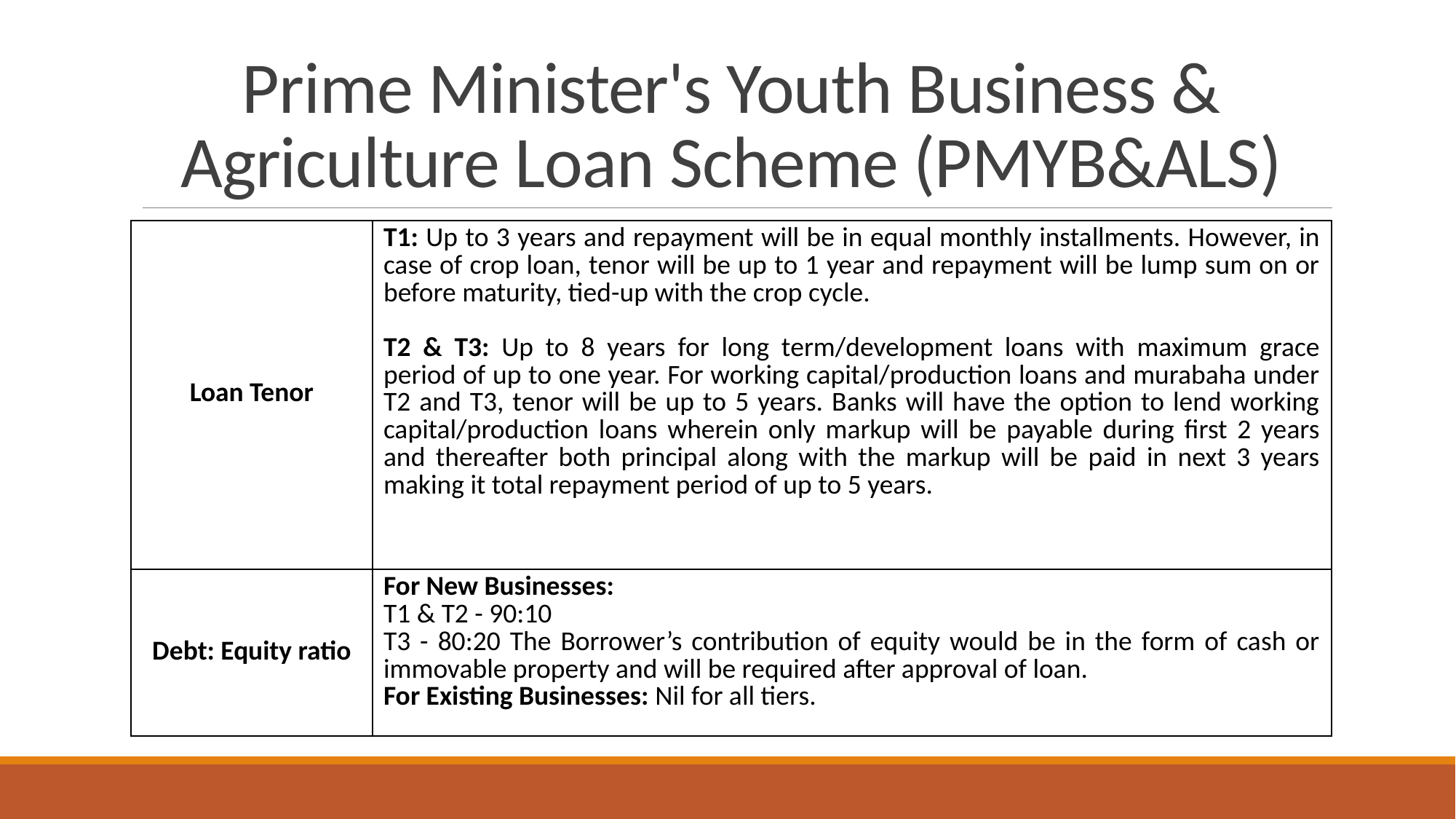

# Prime Minister's Youth Business & Agriculture Loan Scheme (PMYB&ALS)
| Loan Tenor | T1: Up to 3 years and repayment will be in equal monthly installments. However, in case of crop loan, tenor will be up to 1 year and repayment will be lump sum on or before maturity, tied-up with the crop cycle. T2 & T3: Up to 8 years for long term/development loans with maximum grace period of up to one year. For working capital/production loans and murabaha under T2 and T3, tenor will be up to 5 years. Banks will have the option to lend working capital/production loans wherein only markup will be payable during first 2 years and thereafter both principal along with the markup will be paid in next 3 years making it total repayment period of up to 5 years. |
| --- | --- |
| Debt: Equity ratio | For New Businesses: T1 & T2 - 90:10 T3 - 80:20 The Borrower’s contribution of equity would be in the form of cash or immovable property and will be required after approval of loan. For Existing Businesses: Nil for all tiers. |
| --- | --- |